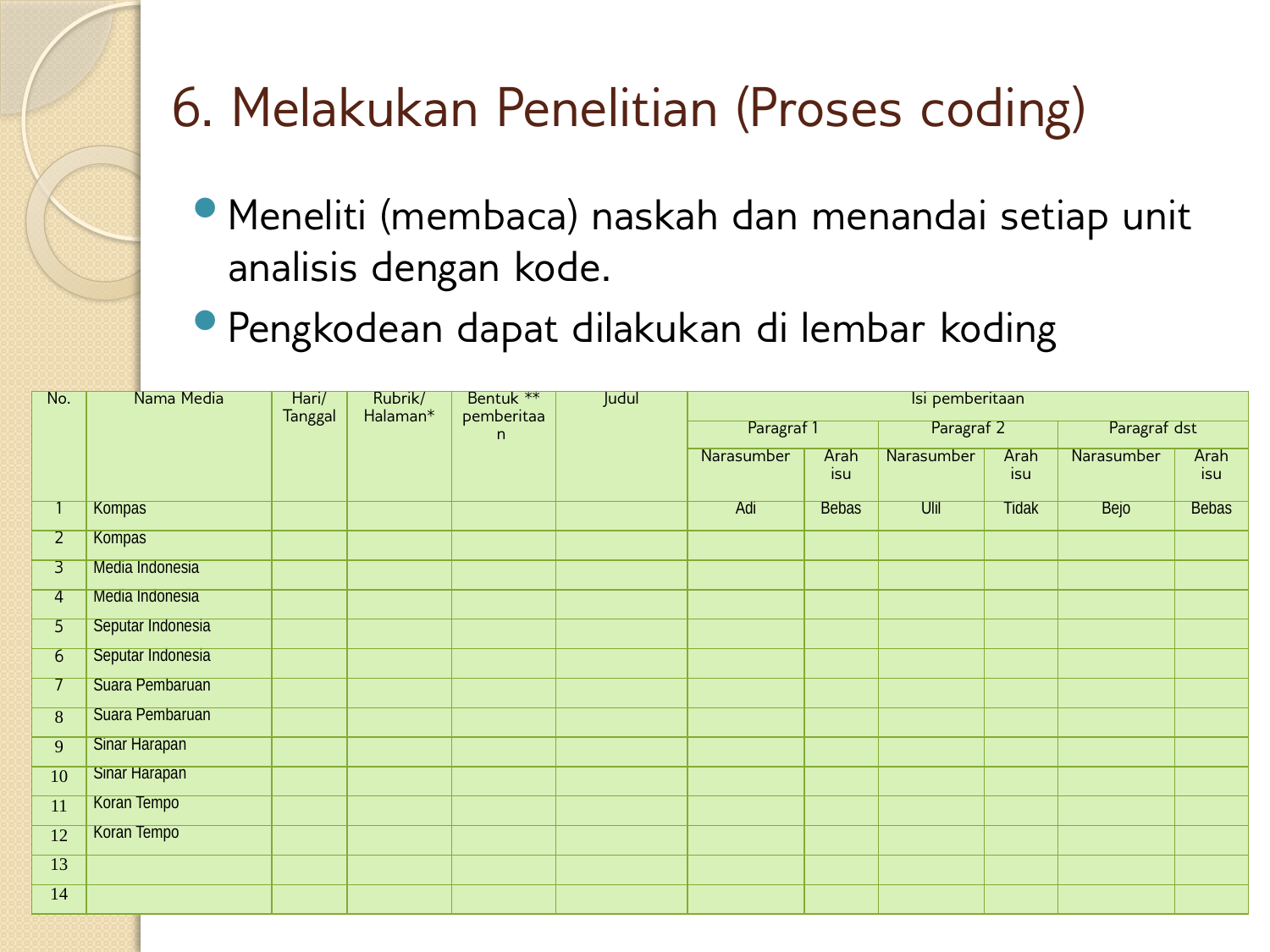

# 6. Melakukan Penelitian (Proses coding)
Meneliti (membaca) naskah dan menandai setiap unit analisis dengan kode.
Pengkodean dapat dilakukan di lembar koding
| No. | Nama Media | Hari/ Tanggal | Rubrik/ Halaman\* | Bentuk \*\* pemberitaan | Judul | Isi pemberitaan |  |  |  |  |  |
| --- | --- | --- | --- | --- | --- | --- | --- | --- | --- | --- | --- |
|  |  |  |  |  |  | Paragraf 1 |  | Paragraf 2 |  | Paragraf dst |  |
|  |  |  |  |  |  | Narasumber | Arah isu | Narasumber | Arah isu | Narasumber | Arah isu |
| 1 | Kompas |  |  |  |  | Adi | Bebas | Ulil | Tidak | Bejo | Bebas |
| 2 | Kompas |  |  |  |  |  |  |  |  |  |  |
| 3 | Media Indonesia |  |  |  |  |  |  |  |  |  |  |
| 4 | Media Indonesia |  |  |  |  |  |  |  |  |  |  |
| 5 | Seputar Indonesia |  |  |  |  |  |  |  |  |  |  |
| 6 | Seputar Indonesia |  |  |  |  |  |  |  |  |  |  |
| 7 | Suara Pembaruan |  |  |  |  |  |  |  |  |  |  |
| 8 | Suara Pembaruan |  |  |  |  |  |  |  |  |  |  |
| 9 | Sinar Harapan |  |  |  |  |  |  |  |  |  |  |
| 10 | Sinar Harapan |  |  |  |  |  |  |  |  |  |  |
| 11 | Koran Tempo |  |  |  |  |  |  |  |  |  |  |
| 12 | Koran Tempo |  |  |  |  |  |  |  |  |  |  |
| 13 |  |  |  |  |  |  |  |  |  |  |  |
| 14 |  |  |  |  |  |  |  |  |  |  |  |